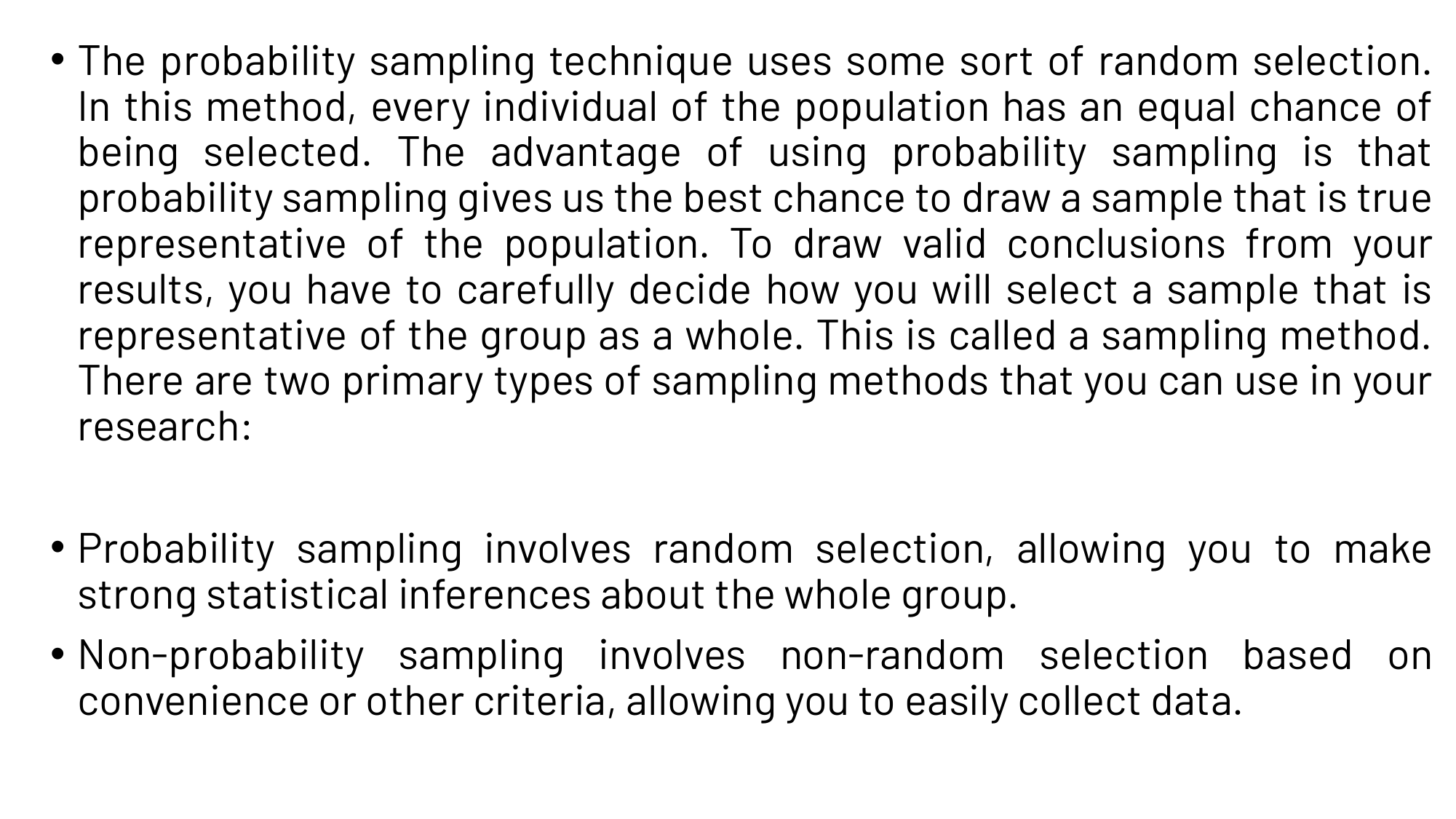

The probability sampling technique uses some sort of random selection. In this method, every individual of the population has an equal chance of being selected. The advantage of using probability sampling is that probability sampling gives us the best chance to draw a sample that is true representative of the population. To draw valid conclusions from your results, you have to carefully decide how you will select a sample that is representative of the group as a whole. This is called a sampling method. There are two primary types of sampling methods that you can use in your research:

Probability sampling involves random selection, allowing you to make strong statistical inferences about the whole group.
Non-probability sampling involves non-random selection based on convenience or other criteria, allowing you to easily collect data.
#